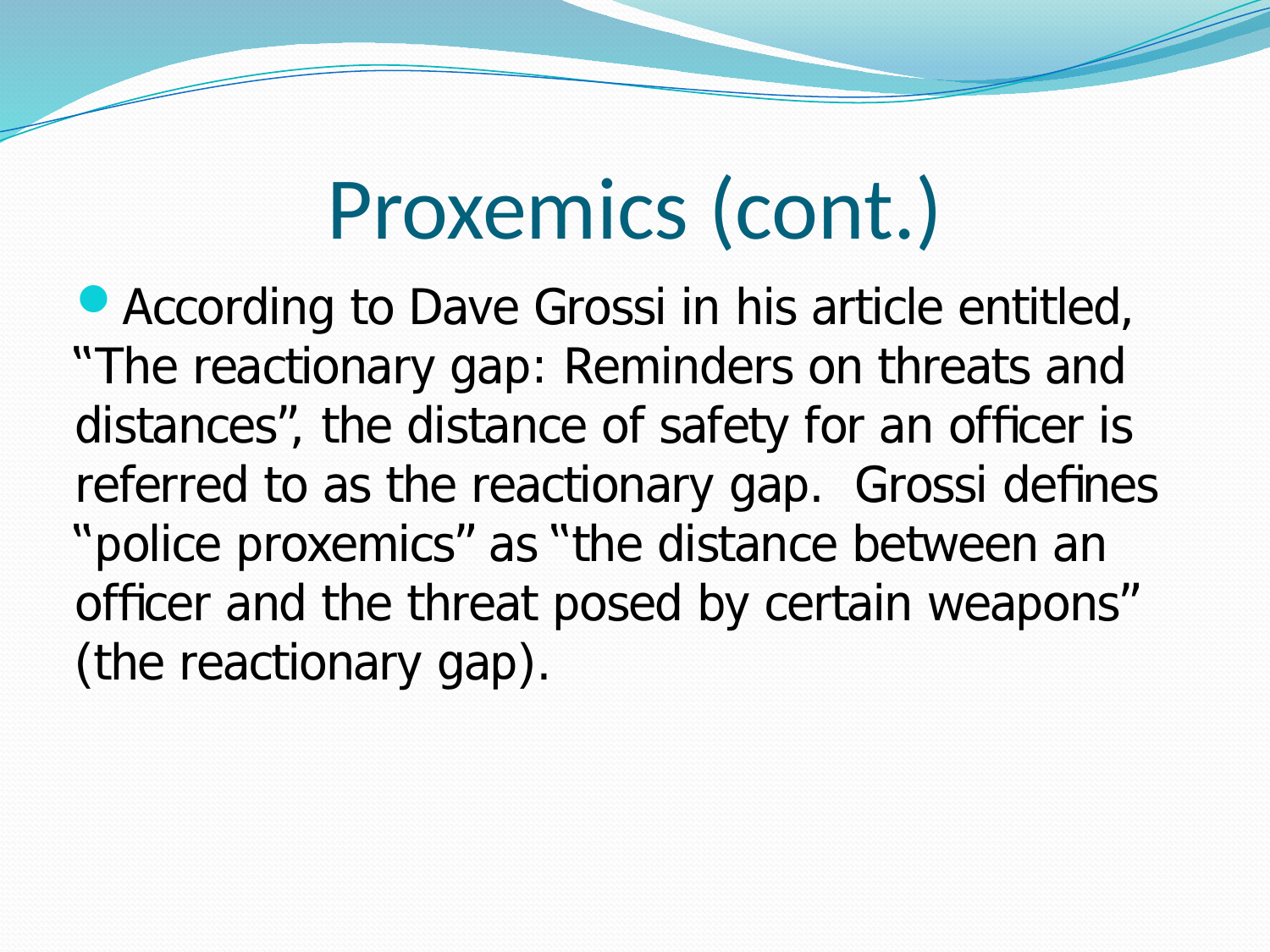

# Proxemics (cont.)
According to Dave Grossi in his article entitled, “The reactionary gap: Reminders on threats and distances”, the distance of safety for an officer is referred to as the reactionary gap.  Grossi defines “police proxemics” as “the distance between an officer and the threat posed by certain weapons” (the reactionary gap).